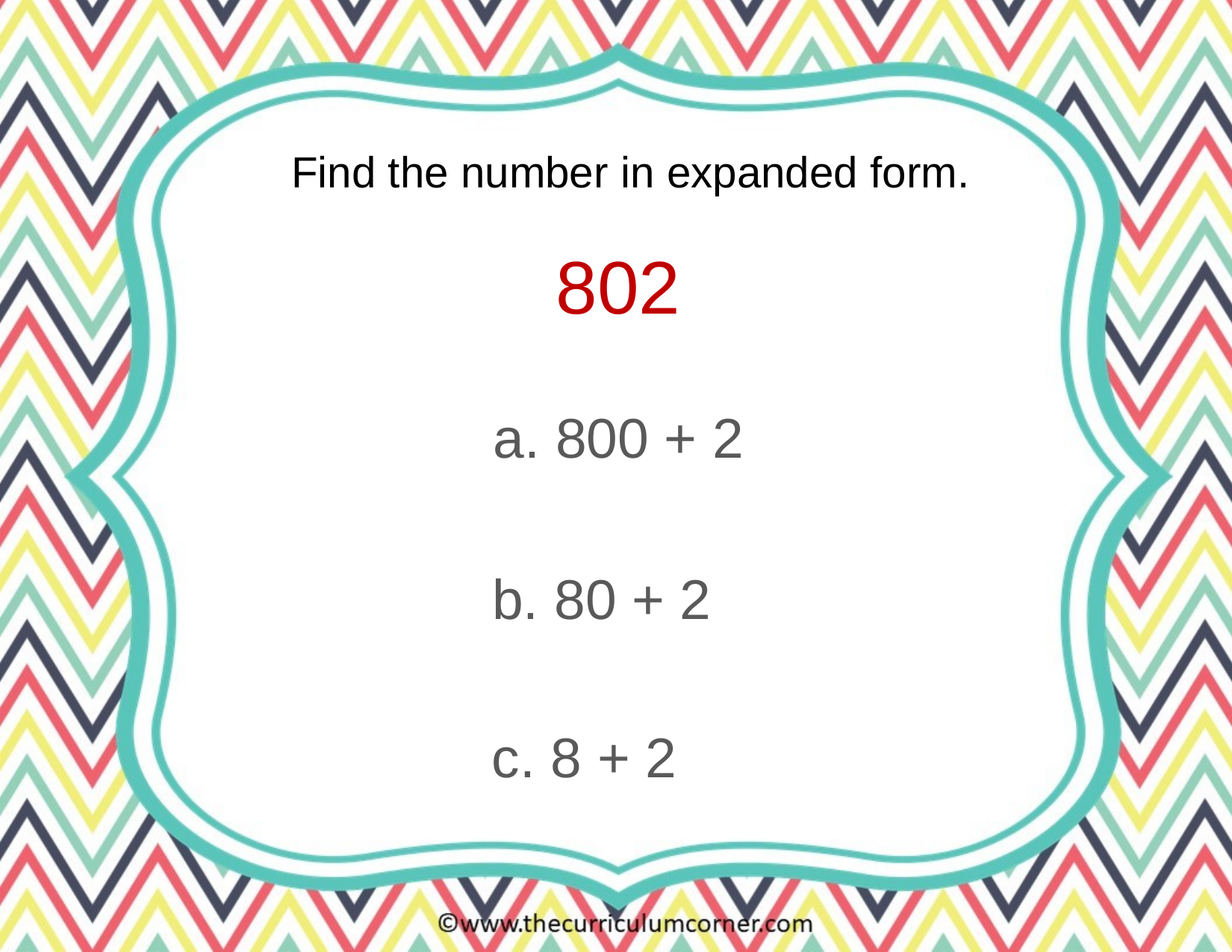

Find the number in expanded form.
802
a. 800 + 2
b. 80 + 2
c. 8 + 2